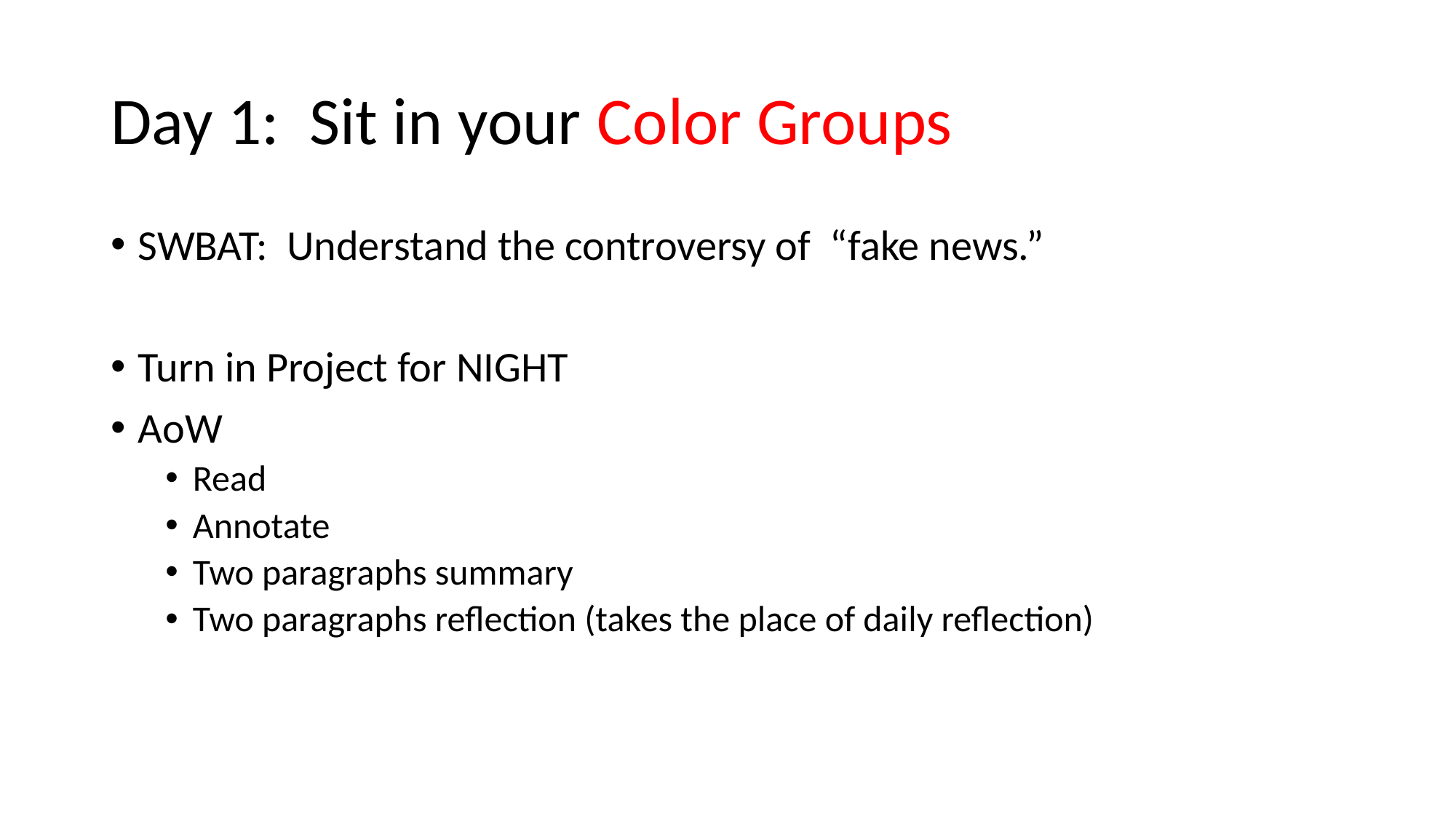

# Day 1:  Sit in your Color Groups
SWBAT:  Understand the controversy of  “fake news.”

Turn in Project for NIGHT
AoW
Read
Annotate
Two paragraphs summary
Two paragraphs reflection (takes the place of daily reflection)